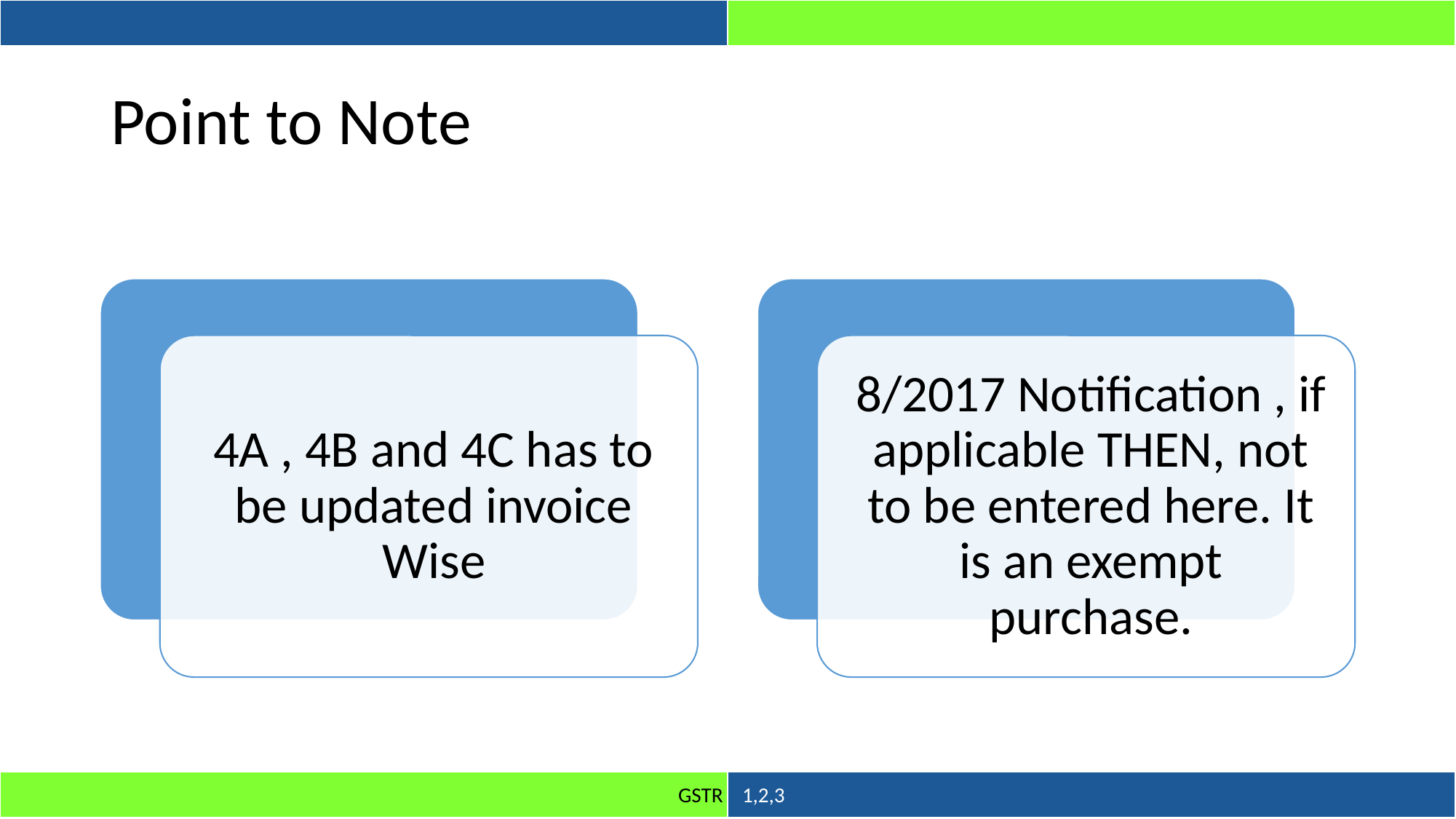

# Point to Note
4A , 4B and 4C has to be updated invoice Wise
8/2017 Notification , if applicable THEN, not to be entered here. It is an exempt purchase.